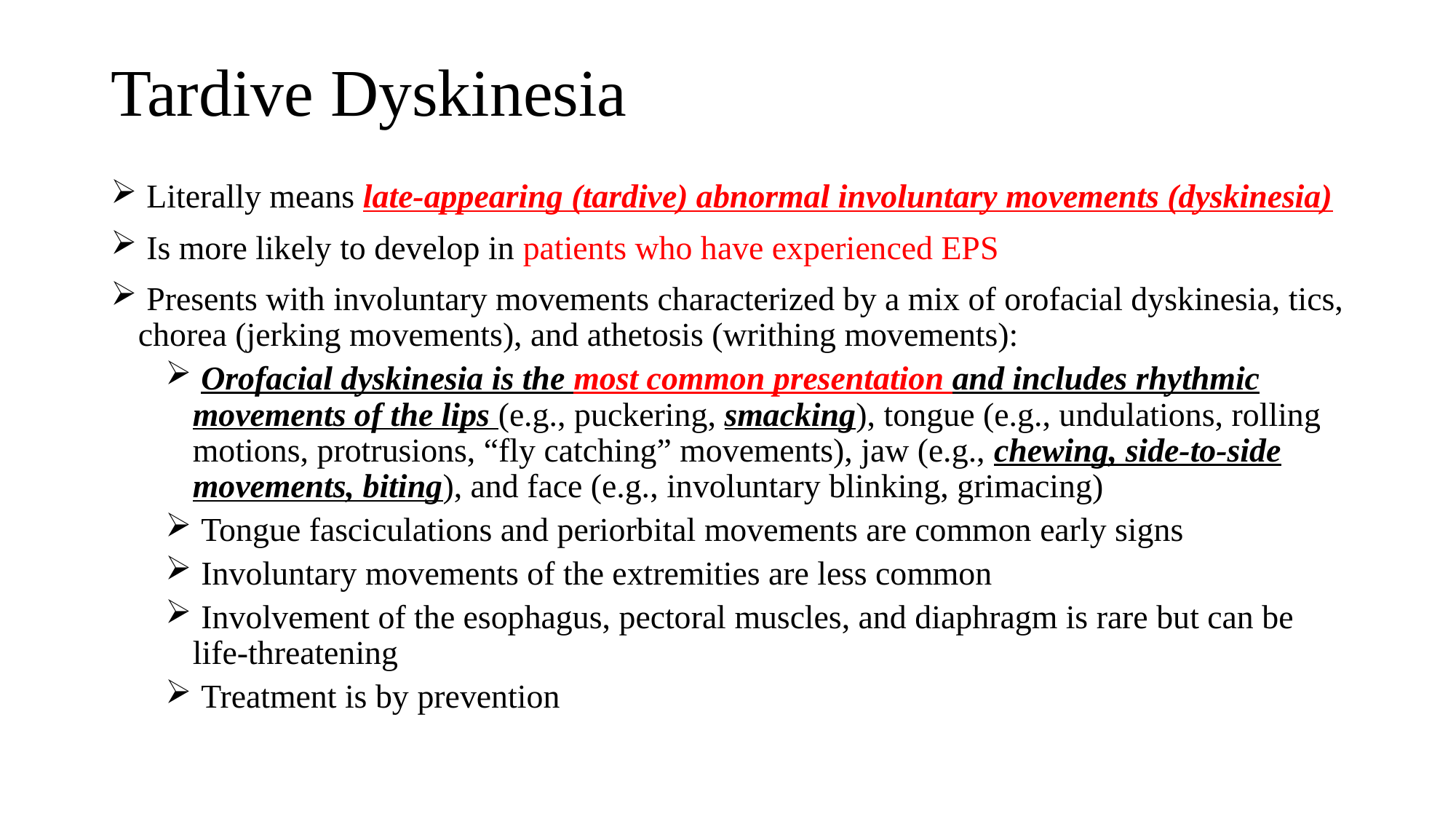

# Tardive Dyskinesia
 Literally means late-appearing (tardive) abnormal involuntary movements (dyskinesia)
 Is more likely to develop in patients who have experienced EPS
 Presents with involuntary movements characterized by a mix of orofacial dyskinesia, tics, chorea (jerking movements), and athetosis (writhing movements):
 Orofacial dyskinesia is the most common presentation and includes rhythmic movements of the lips (e.g., puckering, smacking), tongue (e.g., undulations, rolling motions, protrusions, “fly catching” movements), jaw (e.g., chewing, side-to-side movements, biting), and face (e.g., involuntary blinking, grimacing)
 Tongue fasciculations and periorbital movements are common early signs
 Involuntary movements of the extremities are less common
 Involvement of the esophagus, pectoral muscles, and diaphragm is rare but can be life-threatening
 Treatment is by prevention